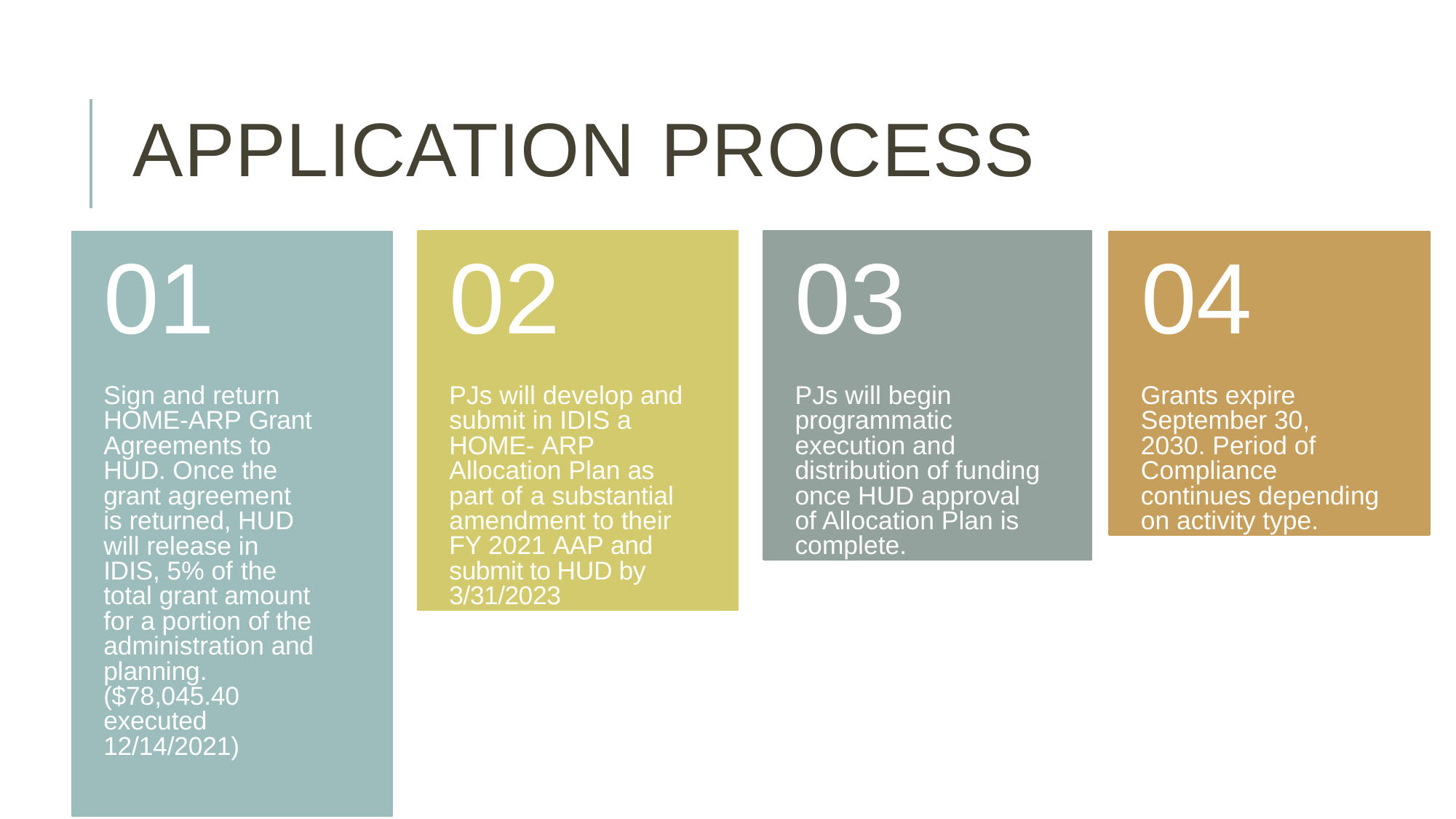

# APPLICATION PROCESS
01
Sign and return HOME-ARP Grant Agreements to HUD. Once the grant agreement is returned, HUD will release in IDIS, 5% of the total grant amount for a portion of the administration and planning. ($78,045.40 executed 12/14/2021)

02
PJs will develop and submit in IDIS a HOME- ARP Allocation Plan as part of a substantial amendment to their FY 2021 AAP and submit to HUD by 3/31/2023
03
PJs will begin programmatic execution and distribution of funding once HUD approval of Allocation Plan is complete.
04
Grants expire September 30, 2030. Period of Compliance continues depending on activity type.